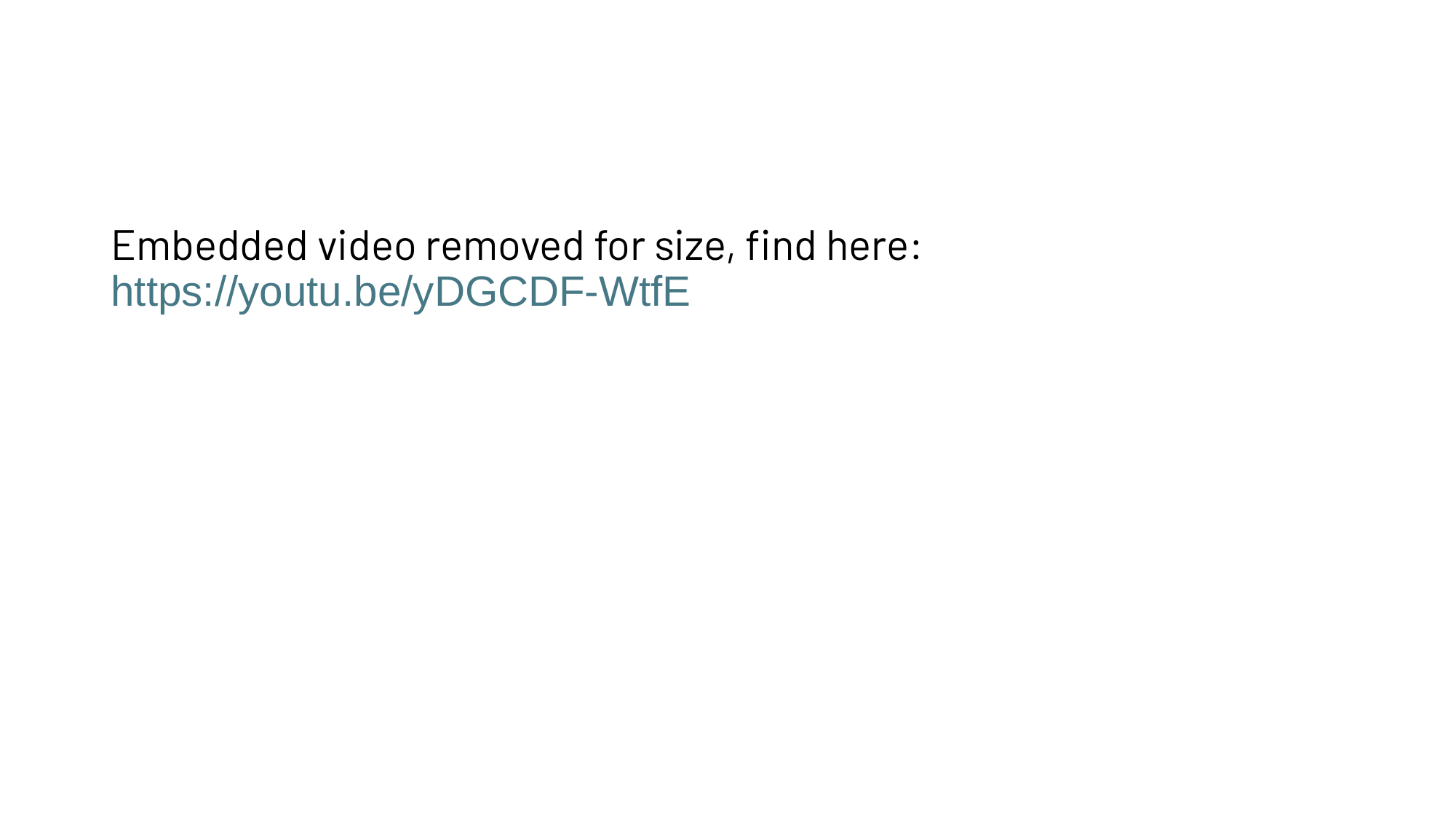

#
Embedded video removed for size, find here: https://youtu.be/yDGCDF-WtfE